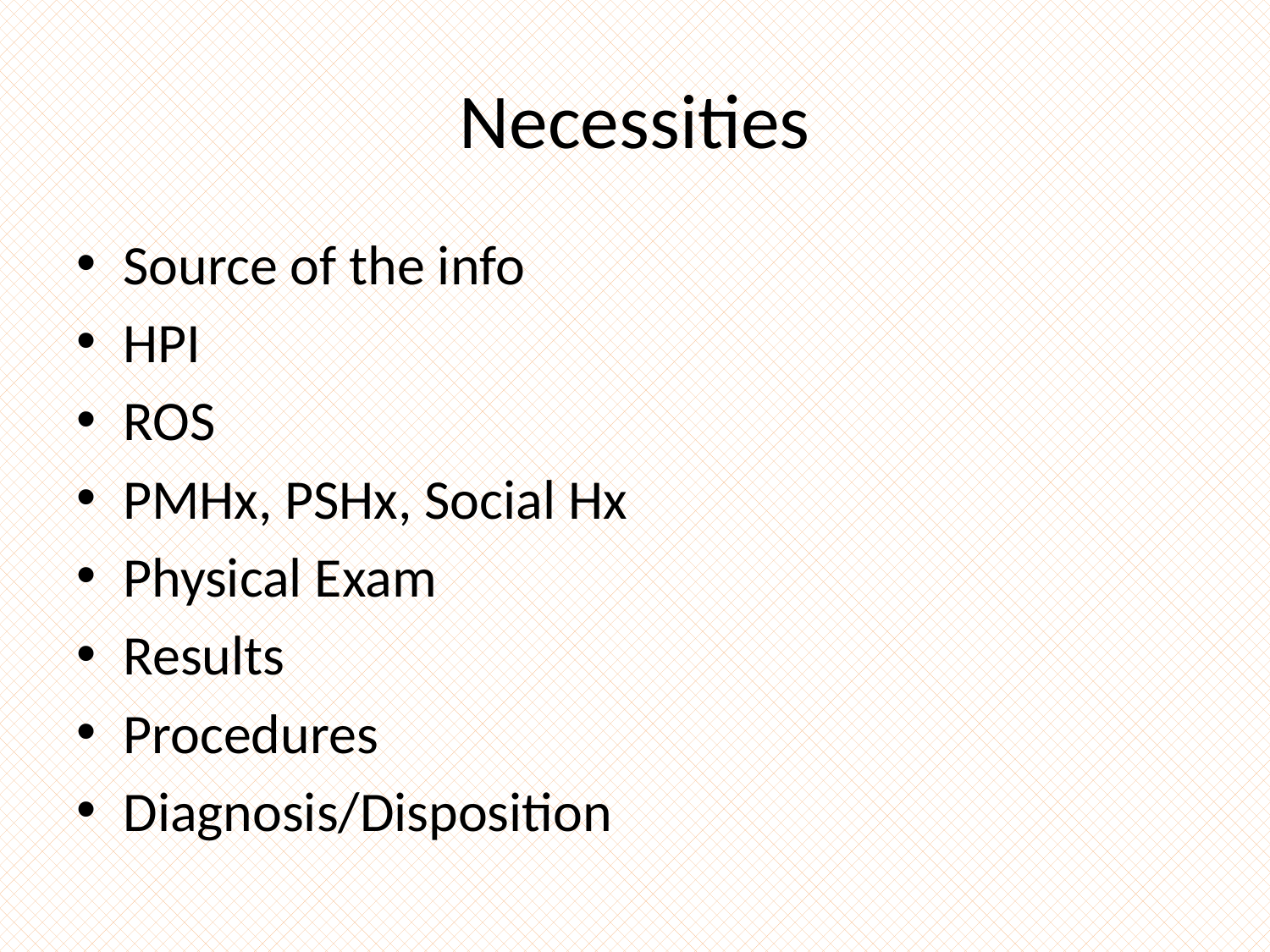

# Necessities
Source of the info
HPI
ROS
PMHx, PSHx, Social Hx
Physical Exam
Results
Procedures
Diagnosis/Disposition